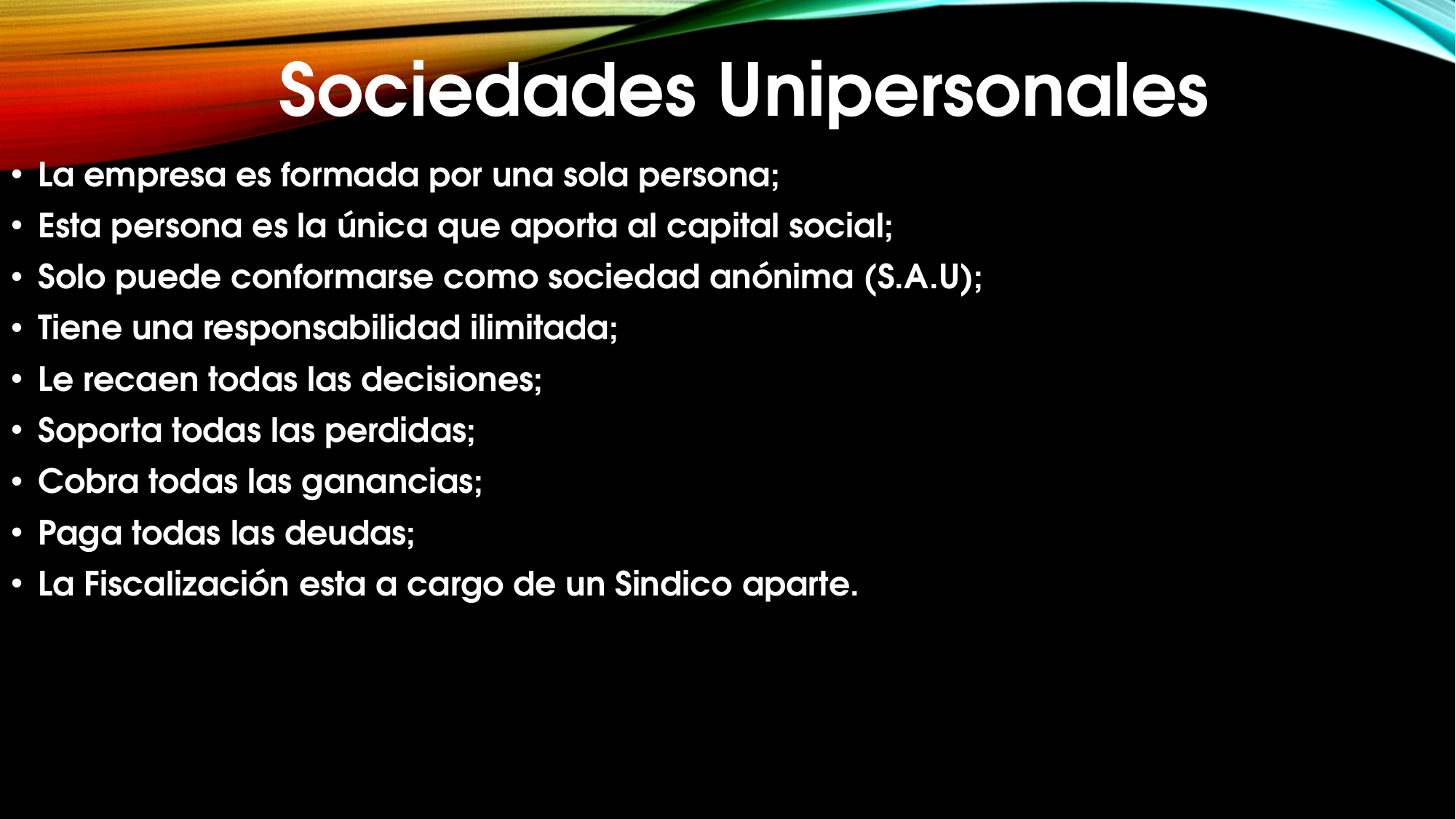

Sociedades Unipersonales
La empresa es formada por una sola persona;
Esta persona es la única que aporta al capital social;
Solo puede conformarse como sociedad anónima (S.A.U);
Tiene una responsabilidad ilimitada;
Le recaen todas las decisiones;
Soporta todas las perdidas;
Cobra todas las ganancias;
Paga todas las deudas;
La Fiscalización esta a cargo de un Sindico aparte.